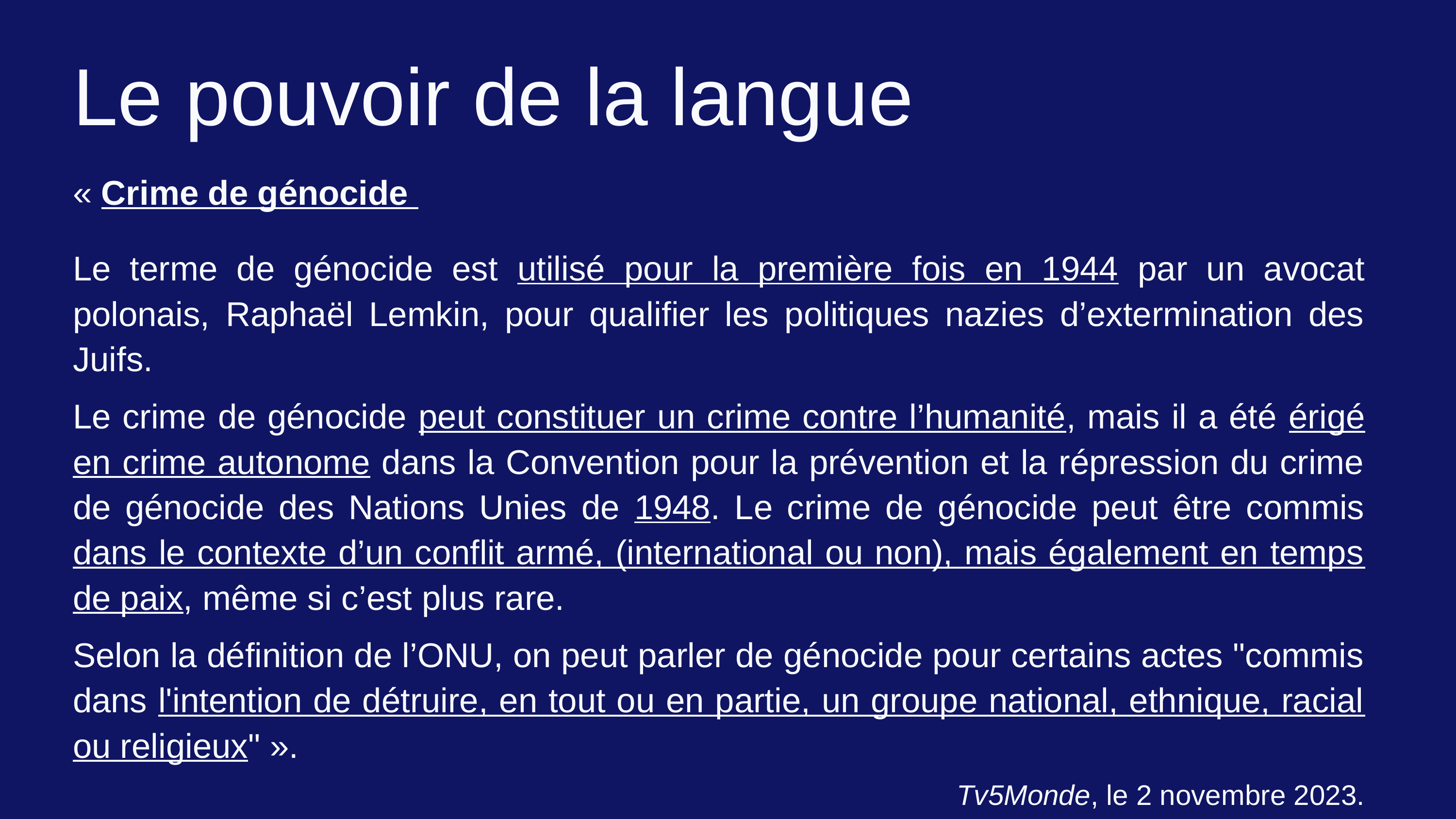

Le pouvoir de la langue
« Crime de génocide
Le terme de génocide est utilisé pour la première fois en 1944 par un avocat polonais, Raphaël Lemkin, pour qualifier les politiques nazies d’extermination des Juifs.
Le crime de génocide peut constituer un crime contre l’humanité, mais il a été érigé en crime autonome dans la Convention pour la prévention et la répression du crime de génocide des Nations Unies de 1948. Le crime de génocide peut être commis dans le contexte d’un conflit armé, (international ou non), mais également en temps de paix, même si c’est plus rare.
Selon la définition de l’ONU, on peut parler de génocide pour certains actes "commis dans l'intention de détruire, en tout ou en partie, un groupe national, ethnique, racial ou religieux" ».
Tv5Monde, le 2 novembre 2023.